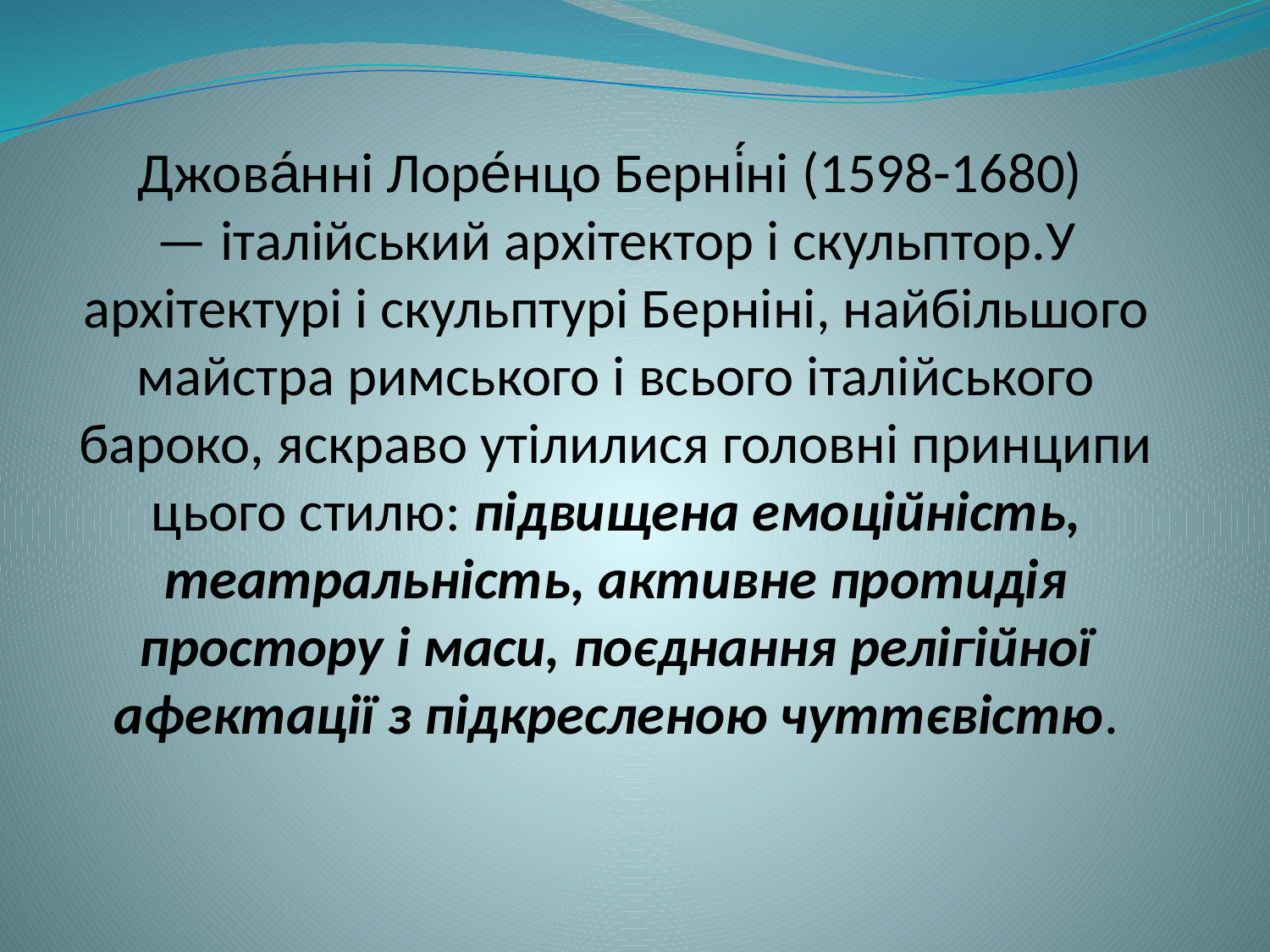

Джова́нні Лоре́нцо Берні́ні (1598-1680)
— італійський архітектор і скульптор.У архітектурі і скульптурі Берніні, найбільшого майстра римського і всього італійського бароко, яскраво утілилися головні принципи цього стилю: підвищена емоційність, театральність, активне протидія простору і маси, поєднання релігійної афектації з підкресленою чуттєвістю.